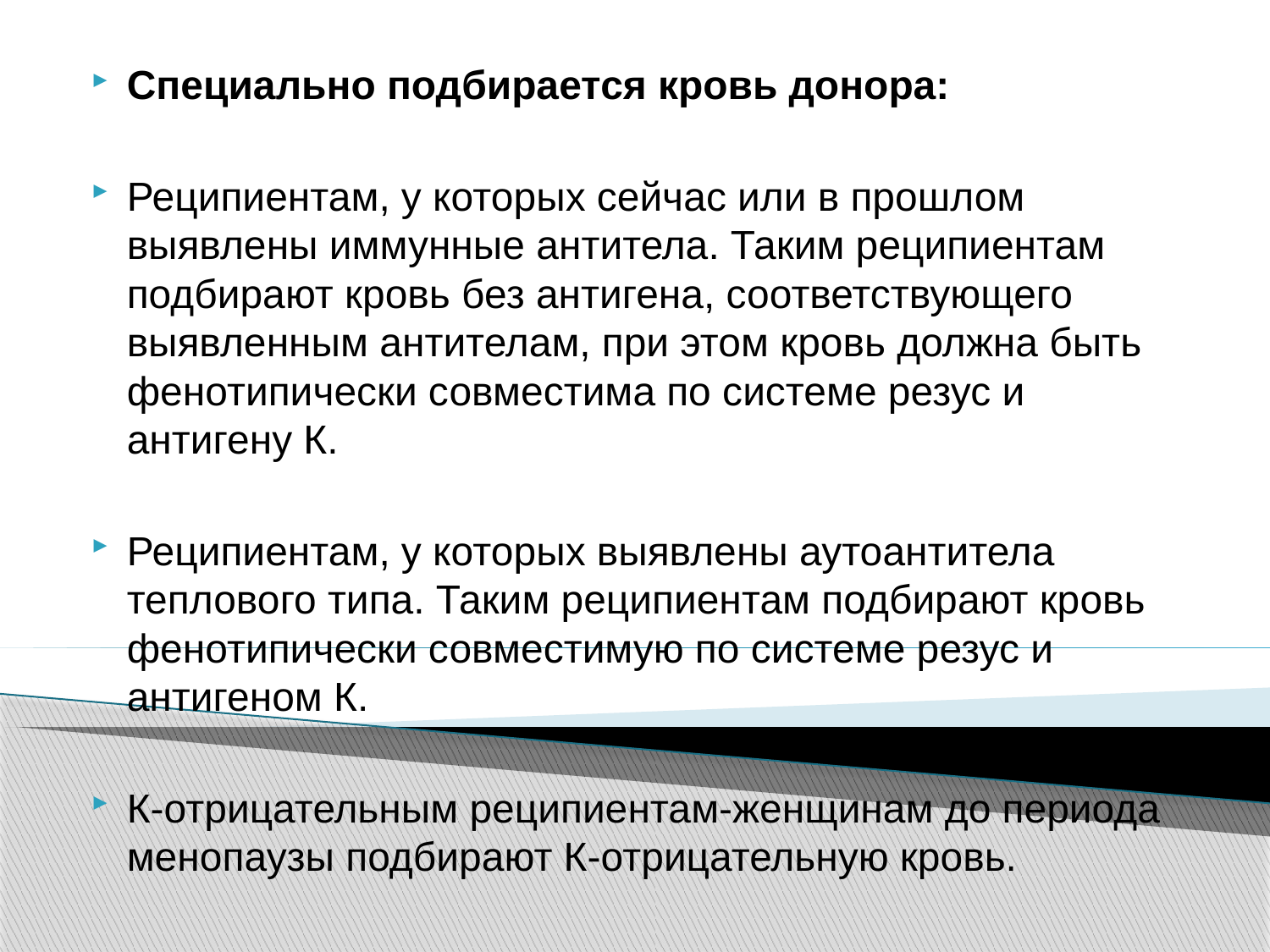

Специально подбирается кровь донора:

Реципиентам, у которых сейчас или в прошлом выявлены иммунные антитела. Таким реципиентам подбирают кровь без антигена, соответствующего выявленным антителам, при этом кровь должна быть фенотипически совместима по системе резус и антигену К.

Реципиентам, у которых выявлены аутоантитела теплового типа. Таким реципиентам подбирают кровь фенотипически совместимую по системе резус и антигеном К.

К-отрицательным реципиентам-женщинам до периода менопаузы подбирают К-отрицательную кровь.